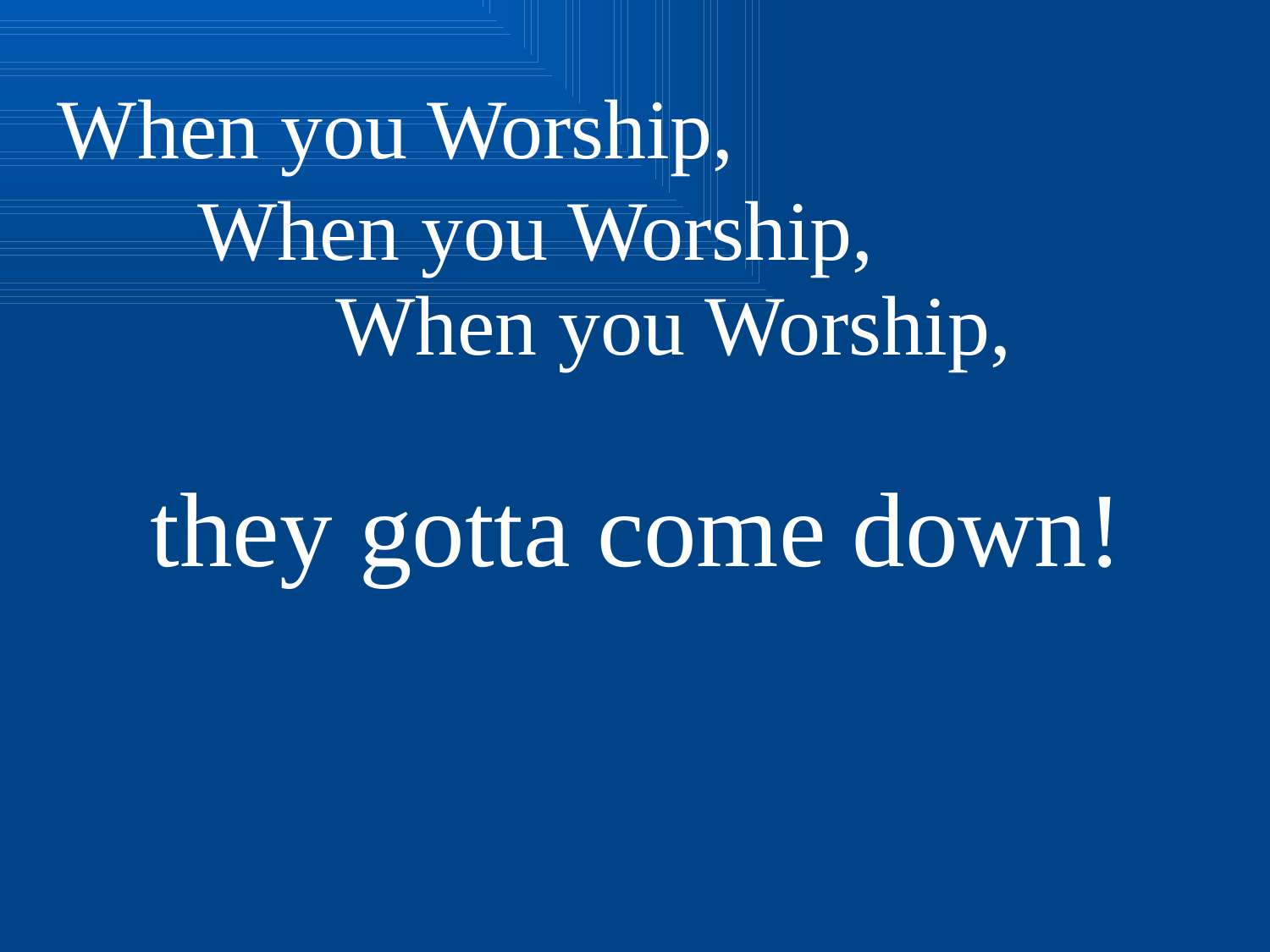

When you Worship,
When you Worship,
When you Worship,
they gotta come down!